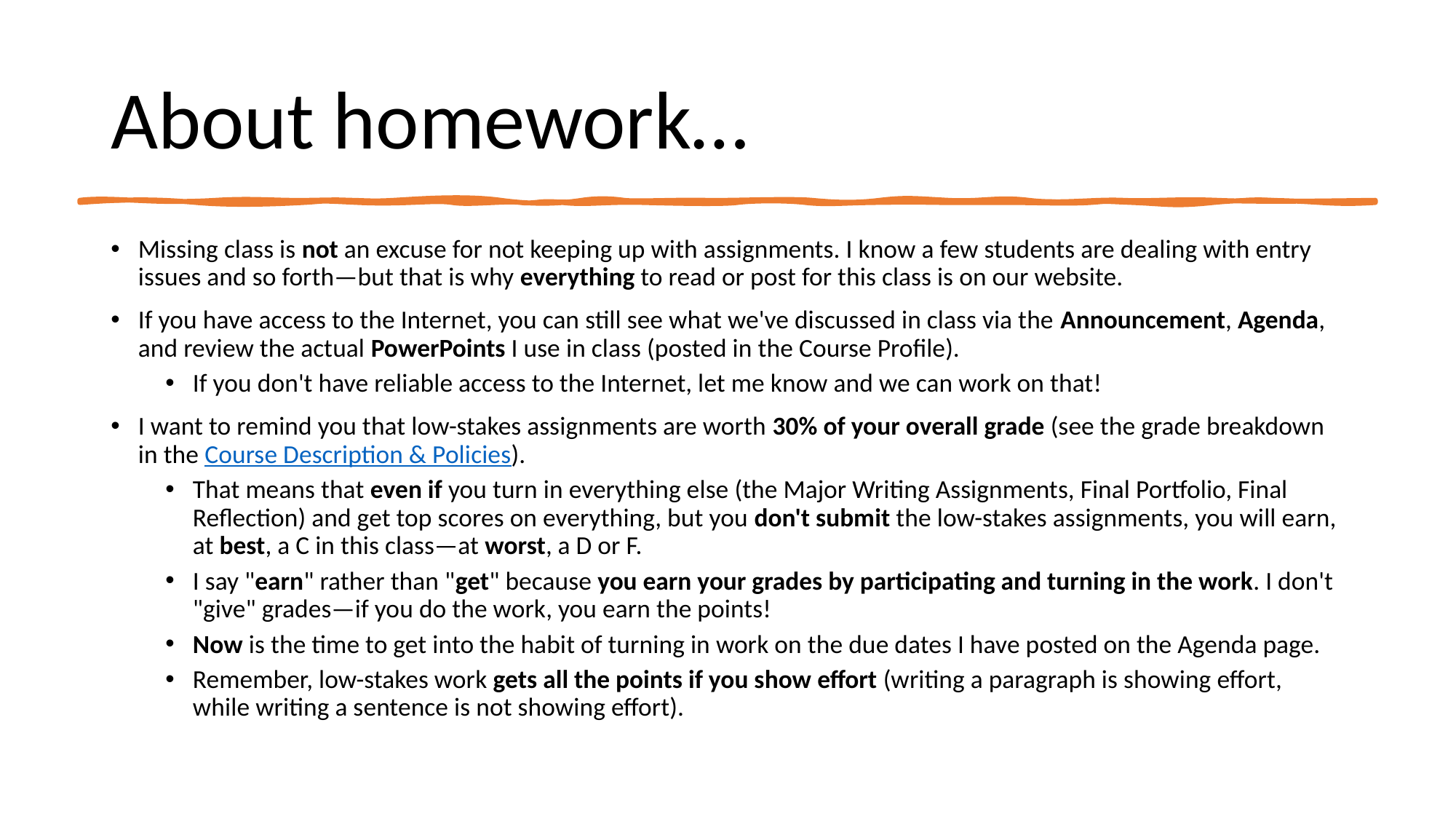

# About homework…

Missing class is not an excuse for not keeping up with assignments. I know a few students are dealing with entry issues and so forth—but that is why everything to read or post for this class is on our website.
If you have access to the Internet, you can still see what we've discussed in class via the Announcement, Agenda, and review the actual PowerPoints I use in class (posted in the Course Profile).
If you don't have reliable access to the Internet, let me know and we can work on that!
I want to remind you that low-stakes assignments are worth 30% of your overall grade (see the grade breakdown in the Course Description & Policies).
That means that even if you turn in everything else (the Major Writing Assignments, Final Portfolio, Final Reflection) and get top scores on everything, but you don't submit the low-stakes assignments, you will earn, at best, a C in this class—at worst, a D or F.
I say "earn" rather than "get" because you earn your grades by participating and turning in the work. I don't "give" grades—if you do the work, you earn the points!
Now is the time to get into the habit of turning in work on the due dates I have posted on the Agenda page.
Remember, low-stakes work gets all the points if you show effort (writing a paragraph is showing effort, while writing a sentence is not showing effort).